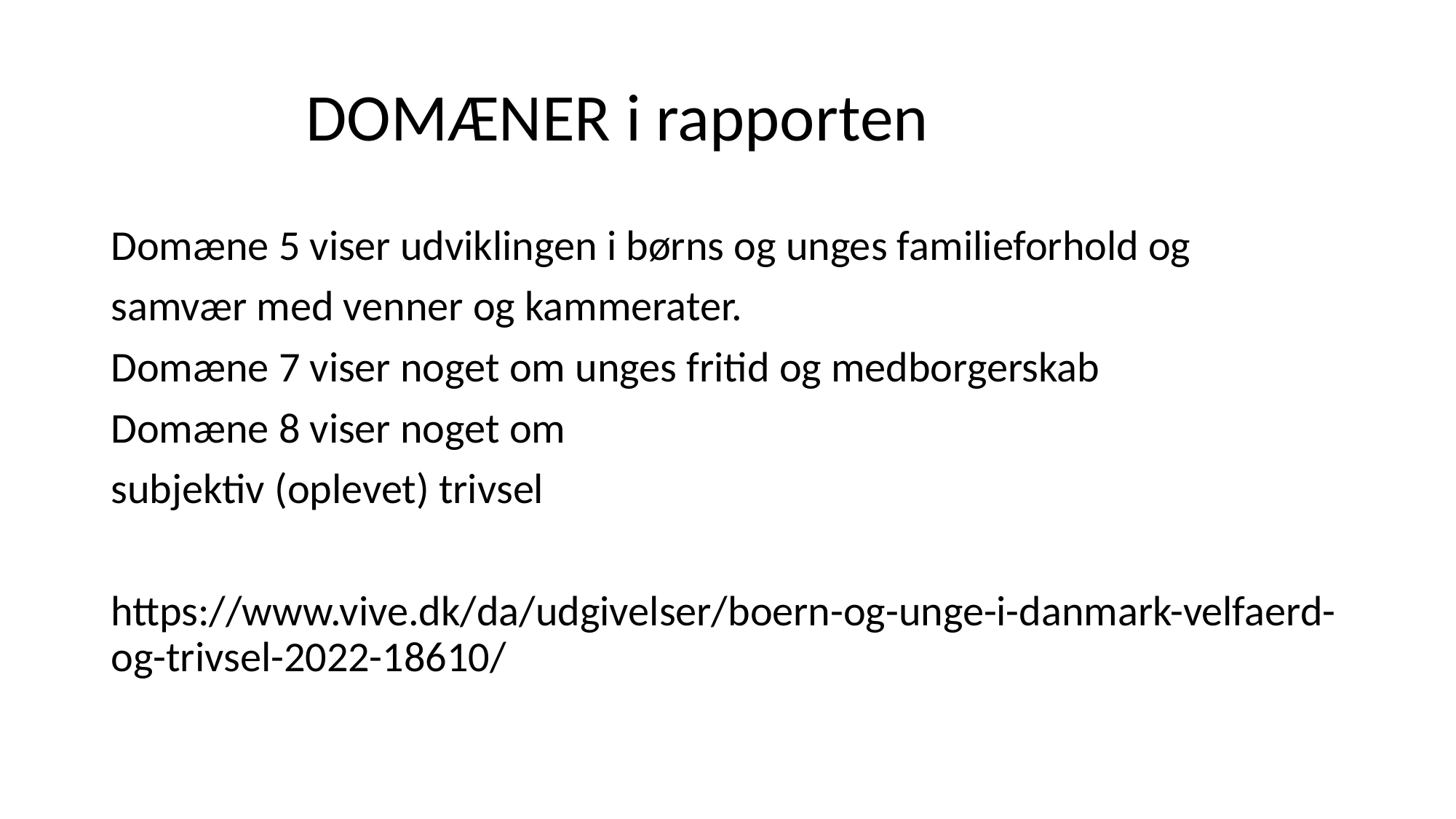

# DOMÆNER i rapporten
Domæne 5 viser udviklingen i børns og unges familieforhold og
samvær med venner og kammerater.
Domæne 7 viser noget om unges fritid og medborgerskab
Domæne 8 viser noget om
subjektiv (oplevet) trivsel

https://www.vive.dk/da/udgivelser/boern-og-unge-i-danmark-velfaerd-og-trivsel-2022-18610/